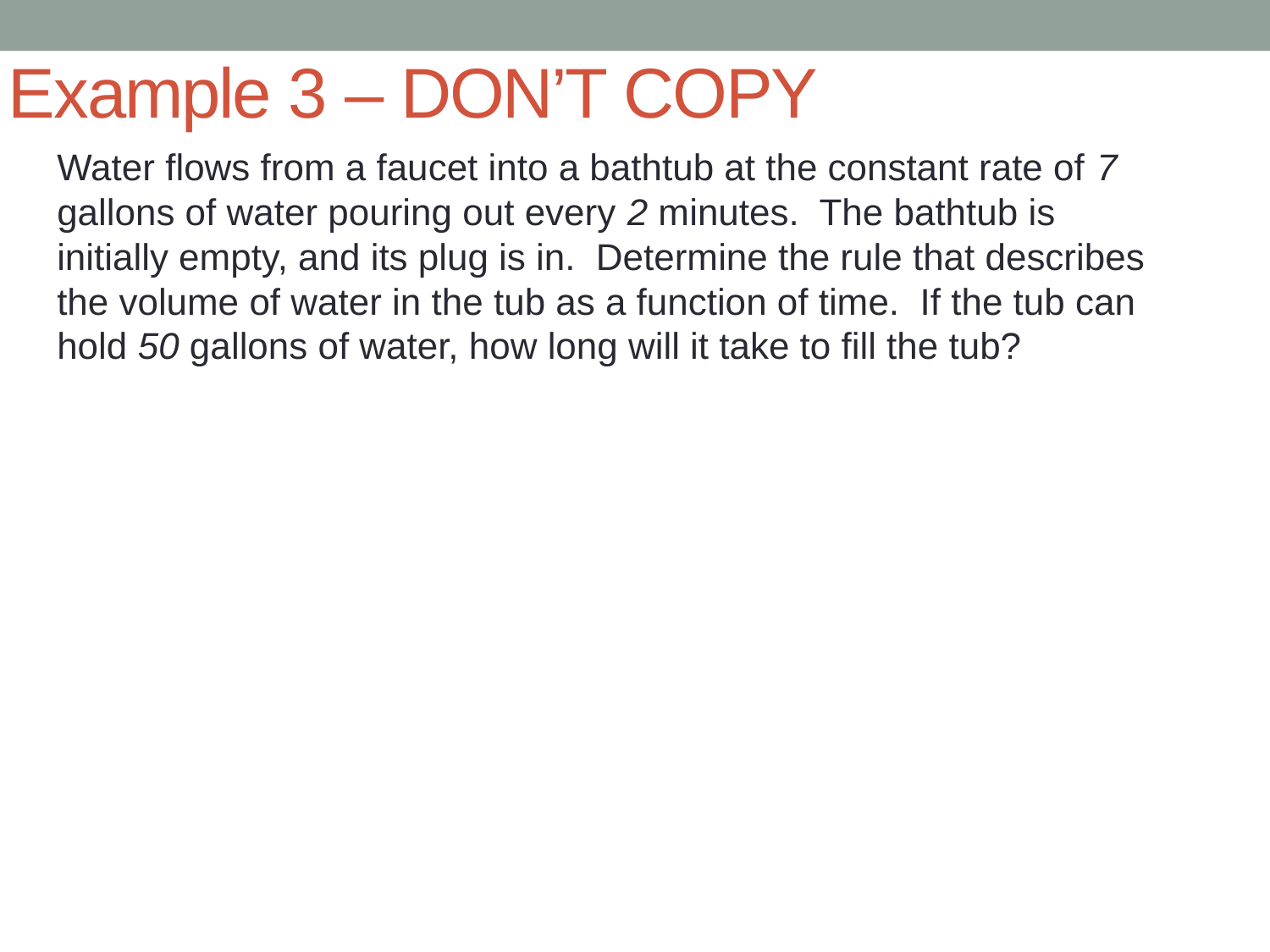

# Example 3 – DON’T COPY
Water flows from a faucet into a bathtub at the constant rate of 7 gallons of water pouring out every 2 minutes.  The bathtub is initially empty, and its plug is in.  Determine the rule that describes the volume of water in the tub as a function of time.  If the tub can hold 50 gallons of water, how long will it take to fill the tub?